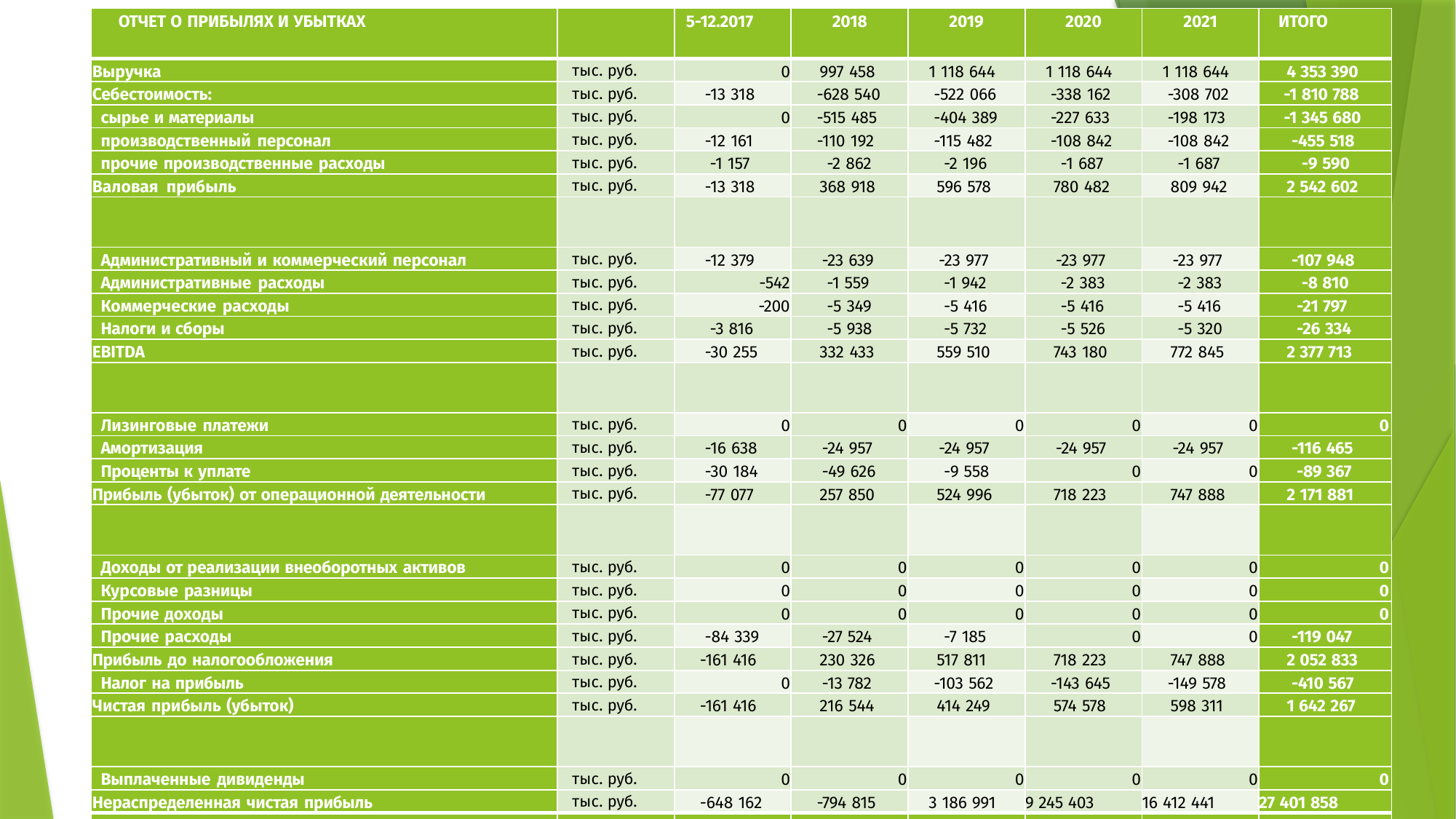

| ОТЧЕТ О ПРИБЫЛЯХ И УБЫТКАХ |  | 5-12.2017 | 2018 | 2019 | 2020 | 2021 | ИТОГО |
| --- | --- | --- | --- | --- | --- | --- | --- |
| Выручка | тыс. руб. | 0 | 997 458 | 1 118 644 | 1 118 644 | 1 118 644 | 4 353 390 |
| Себестоимость: | тыс. руб. | -13 318 | -628 540 | -522 066 | -338 162 | -308 702 | -1 810 788 |
| сырье и материалы | тыс. руб. | 0 | -515 485 | -404 389 | -227 633 | -198 173 | -1 345 680 |
| производственный персонал | тыс. руб. | -12 161 | -110 192 | -115 482 | -108 842 | -108 842 | -455 518 |
| прочие производственные расходы | тыс. руб. | -1 157 | -2 862 | -2 196 | -1 687 | -1 687 | -9 590 |
| Валовая прибыль | тыс. руб. | -13 318 | 368 918 | 596 578 | 780 482 | 809 942 | 2 542 602 |
|  |  |  |  |  |  |  |  |
| Административный и коммерческий персонал | тыс. руб. | -12 379 | -23 639 | -23 977 | -23 977 | -23 977 | -107 948 |
| Административные расходы | тыс. руб. | -542 | -1 559 | -1 942 | -2 383 | -2 383 | -8 810 |
| Коммерческие расходы | тыс. руб. | -200 | -5 349 | -5 416 | -5 416 | -5 416 | -21 797 |
| Налоги и сборы | тыс. руб. | -3 816 | -5 938 | -5 732 | -5 526 | -5 320 | -26 334 |
| EBITDA | тыс. руб. | -30 255 | 332 433 | 559 510 | 743 180 | 772 845 | 2 377 713 |
|  |  |  |  |  |  |  |  |
| Лизинговые платежи | тыс. руб. | 0 | 0 | 0 | 0 | 0 | 0 |
| Амортизация | тыс. руб. | -16 638 | -24 957 | -24 957 | -24 957 | -24 957 | -116 465 |
| Проценты к уплате | тыс. руб. | -30 184 | -49 626 | -9 558 | 0 | 0 | -89 367 |
| Прибыль (убыток) от операционной деятельности | тыс. руб. | -77 077 | 257 850 | 524 996 | 718 223 | 747 888 | 2 171 881 |
|  |  |  |  |  |  |  |  |
| Доходы от реализации внеоборотных активов | тыс. руб. | 0 | 0 | 0 | 0 | 0 | 0 |
| Курсовые разницы | тыс. руб. | 0 | 0 | 0 | 0 | 0 | 0 |
| Прочие доходы | тыс. руб. | 0 | 0 | 0 | 0 | 0 | 0 |
| Прочие расходы | тыс. руб. | -84 339 | -27 524 | -7 185 | 0 | 0 | -119 047 |
| Прибыль до налогообложения | тыс. руб. | -161 416 | 230 326 | 517 811 | 718 223 | 747 888 | 2 052 833 |
| Налог на прибыль | тыс. руб. | 0 | -13 782 | -103 562 | -143 645 | -149 578 | -410 567 |
| Чистая прибыль (убыток) | тыс. руб. | -161 416 | 216 544 | 414 249 | 574 578 | 598 311 | 1 642 267 |
|  |  |  |  |  |  |  |  |
| Выплаченные дивиденды | тыс. руб. | 0 | 0 | 0 | 0 | 0 | 0 |
| Нераспределенная чистая прибыль | тыс. руб. | -648 162 | -794 815 | 3 186 991 | 9 245 403 | 16 412 441 | 27 401 858 |
|  |  |  |  |  |  |  |  |